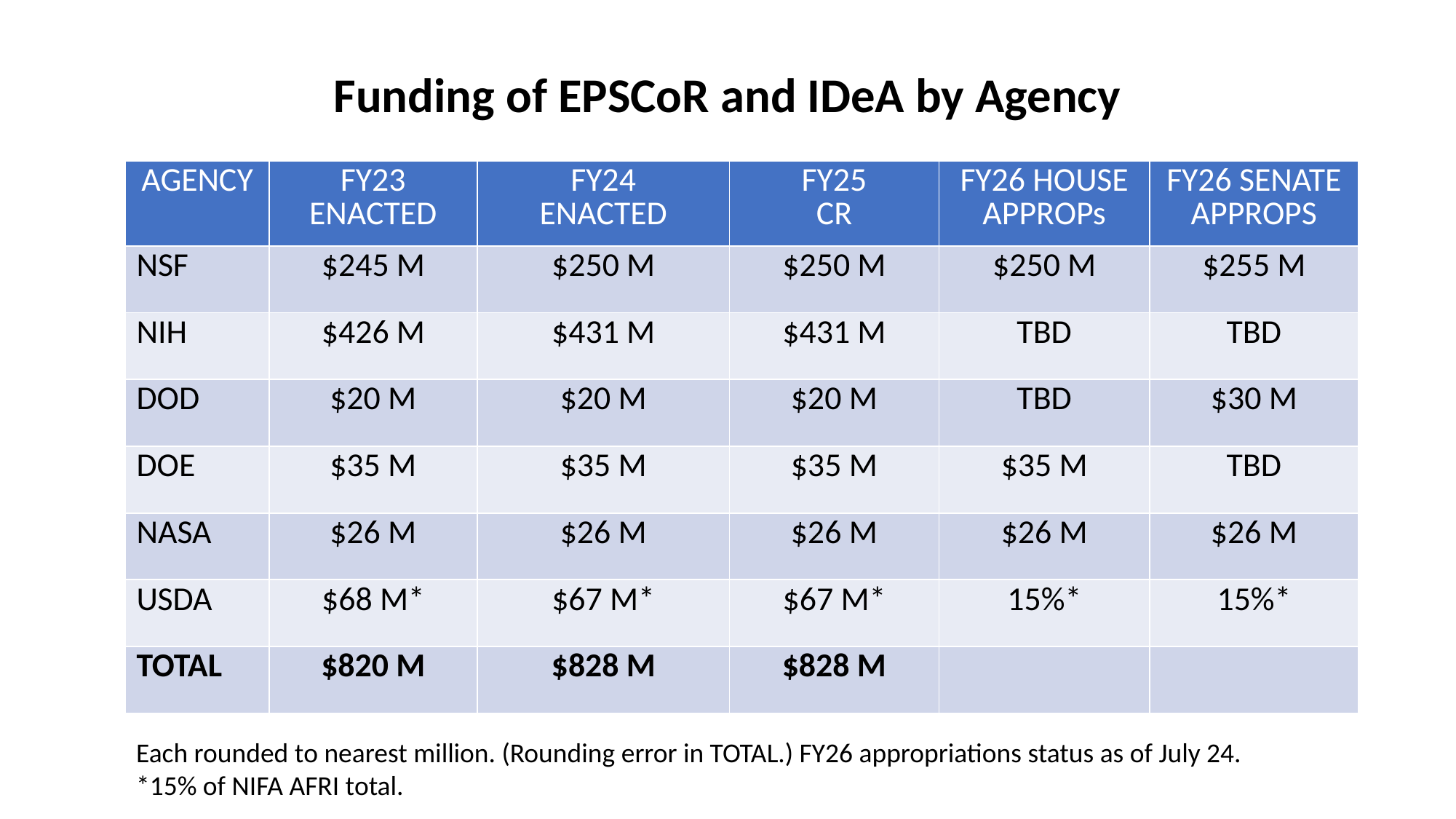

# Funding of EPSCoR and IDeA by Agency
| AGENCY | FY23 ENACTED | FY24 ENACTED | FY25 CR | FY26 HOUSE APPROPs | FY26 SENATE APPROPS |
| --- | --- | --- | --- | --- | --- |
| NSF | $245 M | $250 M | $250 M | $250 M | $255 M |
| NIH | $426 M | $431 M | $431 M | TBD | TBD |
| DOD | $20 M | $20 M | $20 M | TBD | $30 M |
| DOE | $35 M | $35 M | $35 M | $35 M | TBD |
| NASA | $26 M | $26 M | $26 M | $26 M | $26 M |
| USDA | $68 M\* | $67 M\* | $67 M\* | 15%\* | 15%\* |
| TOTAL | $820 M | $828 M | $828 M |  |  |
Each rounded to nearest million. (Rounding error in TOTAL.) FY26 appropriations status as of July 24.
*15% of NIFA AFRI total.